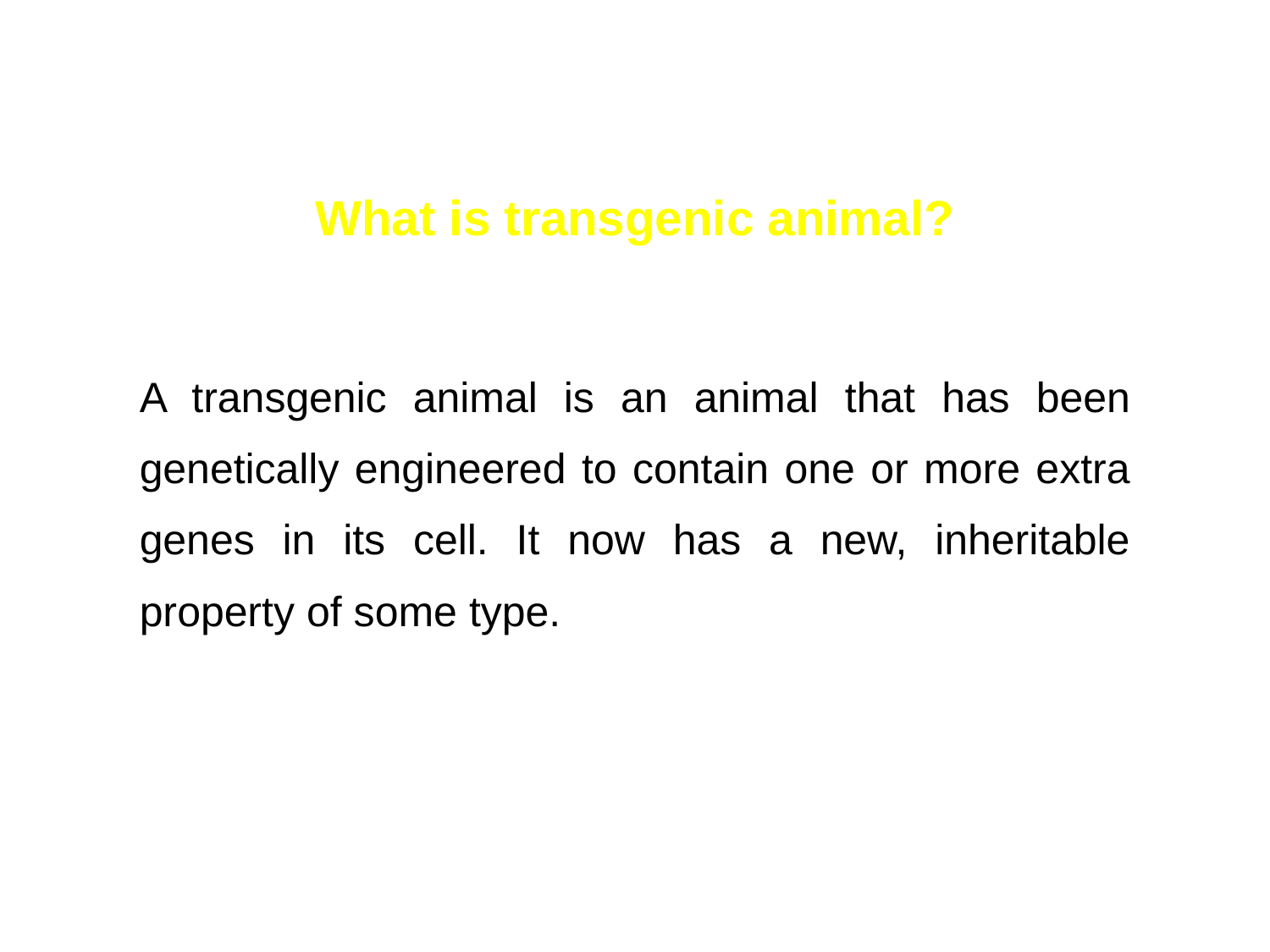

What is transgenic animal?

A transgenic animal is an animal that has been genetically engineered to contain one or more extra genes in its cell. It now has a new, inheritable property of some type.